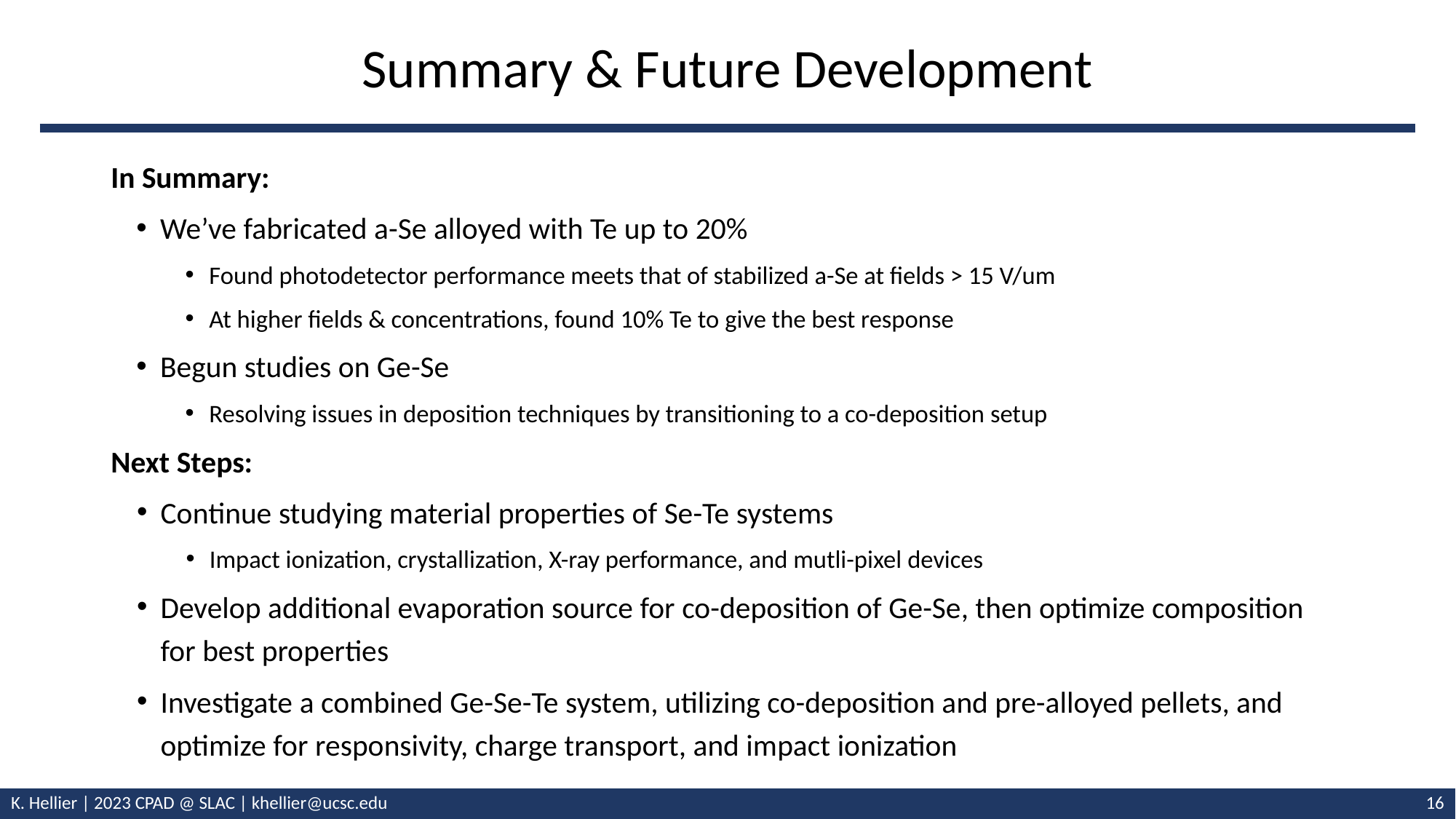

# Summary & Future Development
In Summary:
We’ve fabricated a-Se alloyed with Te up to 20%
Found photodetector performance meets that of stabilized a-Se at fields > 15 V/um
At higher fields & concentrations, found 10% Te to give the best response
Begun studies on Ge-Se
Resolving issues in deposition techniques by transitioning to a co-deposition setup
Next Steps:
Continue studying material properties of Se-Te systems
Impact ionization, crystallization, X-ray performance, and mutli-pixel devices
Develop additional evaporation source for co-deposition of Ge-Se, then optimize composition for best properties
Investigate a combined Ge-Se-Te system, utilizing co-deposition and pre-alloyed pellets, and optimize for responsivity, charge transport, and impact ionization

K. Hellier | 2023 CPAD @ SLAC | khellier@ucsc.edu
16